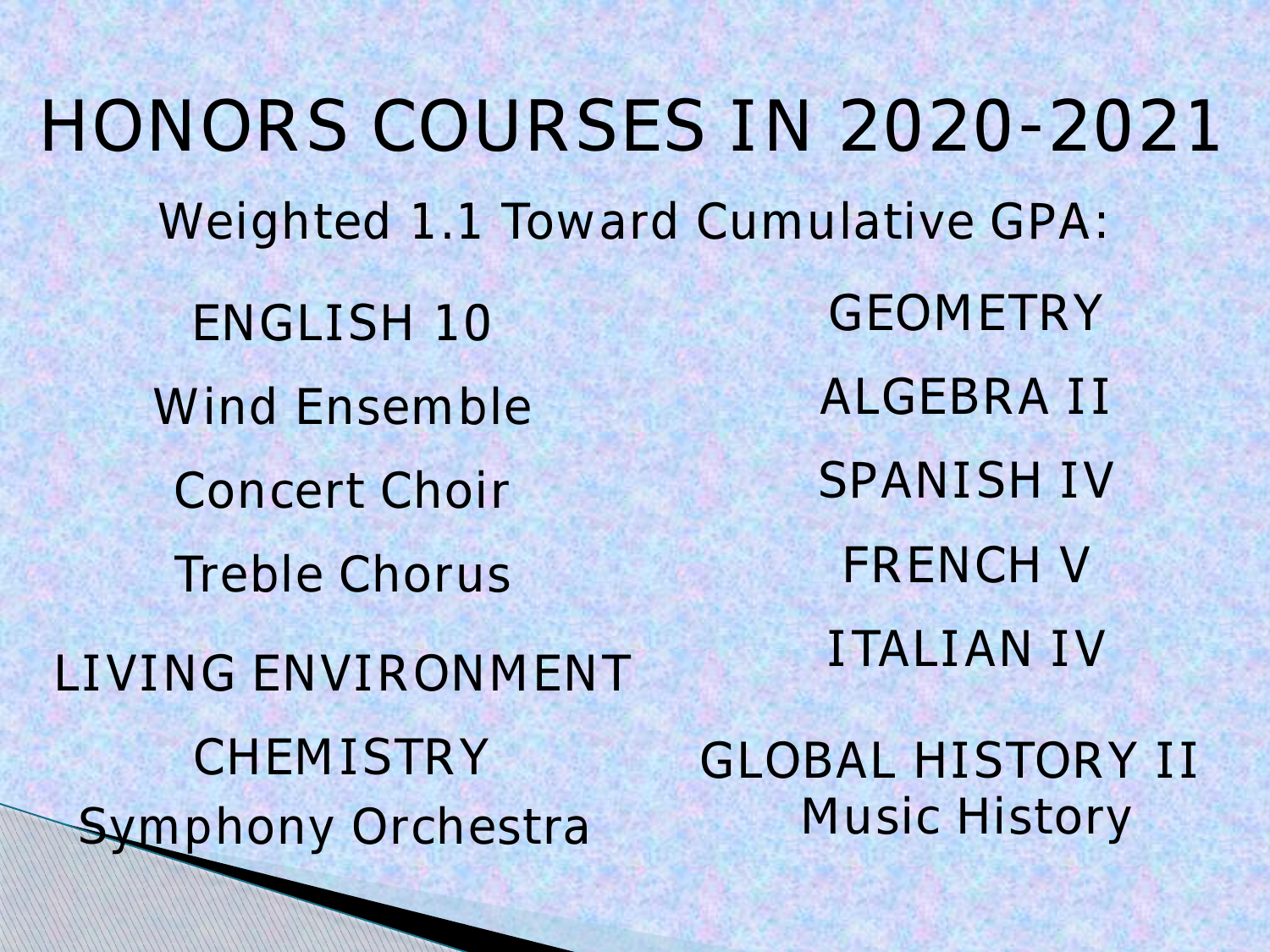

HONORS COURSES IN 2020-2021
Weighted 1.1 Toward Cumulative GPA:

ENGLISH 10
Wind Ensemble
Concert Choir
Treble Chorus

Symphony Orchestra

GEOMETRY
ALGEBRA II
SPANISH IV
FRENCH V
ITALIAN IV

Music History

LIVING ENVIRONMENT
CHEMISTRY

GLOBAL HISTORY II